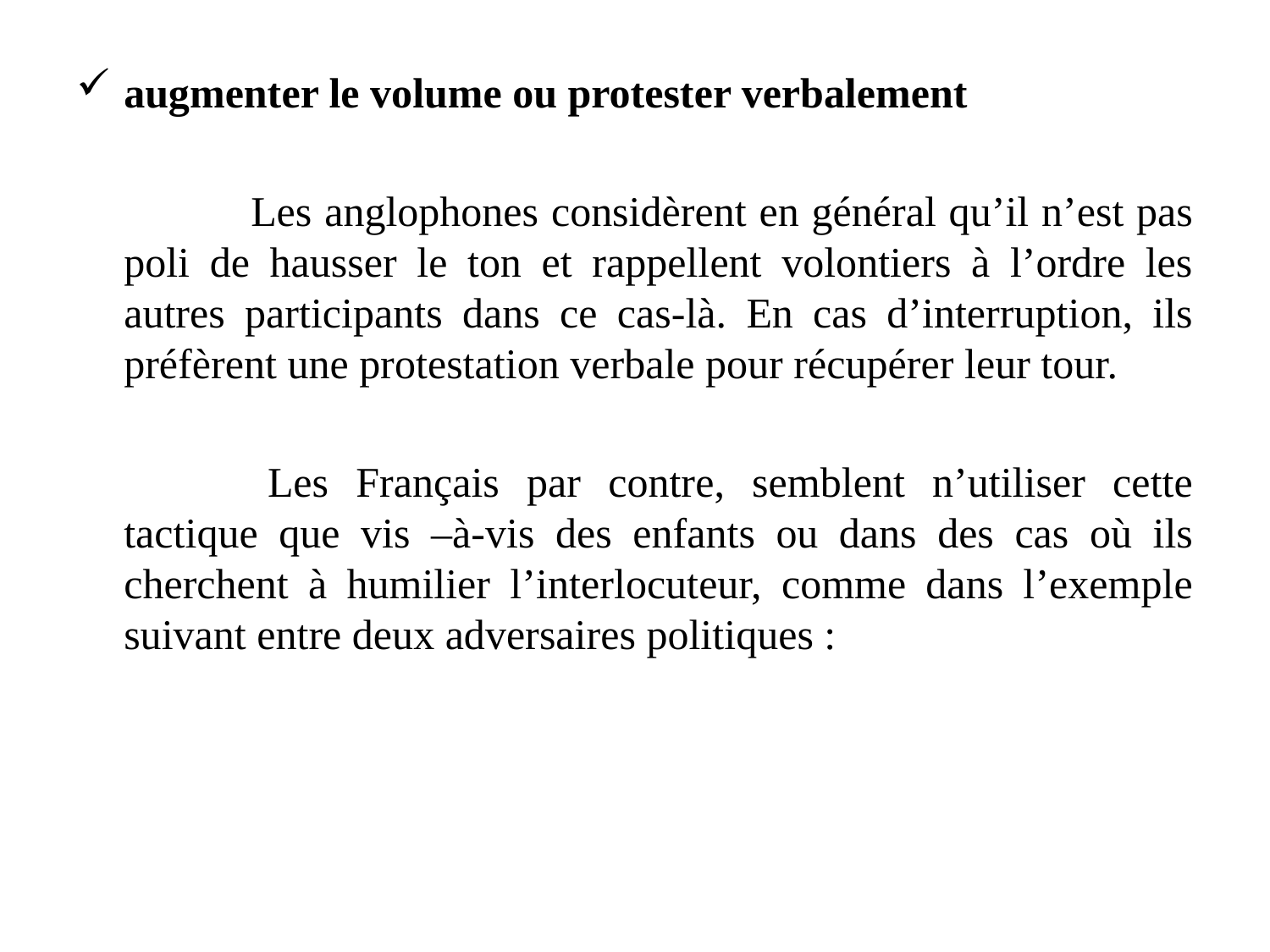

augmenter le volume ou protester verbalement

		Les anglophones considèrent en général qu’il n’est pas poli de hausser le ton et rappellent volontiers à l’ordre les autres participants dans ce cas-là. En cas d’interruption, ils préfèrent une protestation verbale pour récupérer leur tour.

 		Les Français par contre, semblent n’utiliser cette tactique que vis –à-vis des enfants ou dans des cas où ils cherchent à humilier l’interlocuteur, comme dans l’exemple suivant entre deux adversaires politiques :